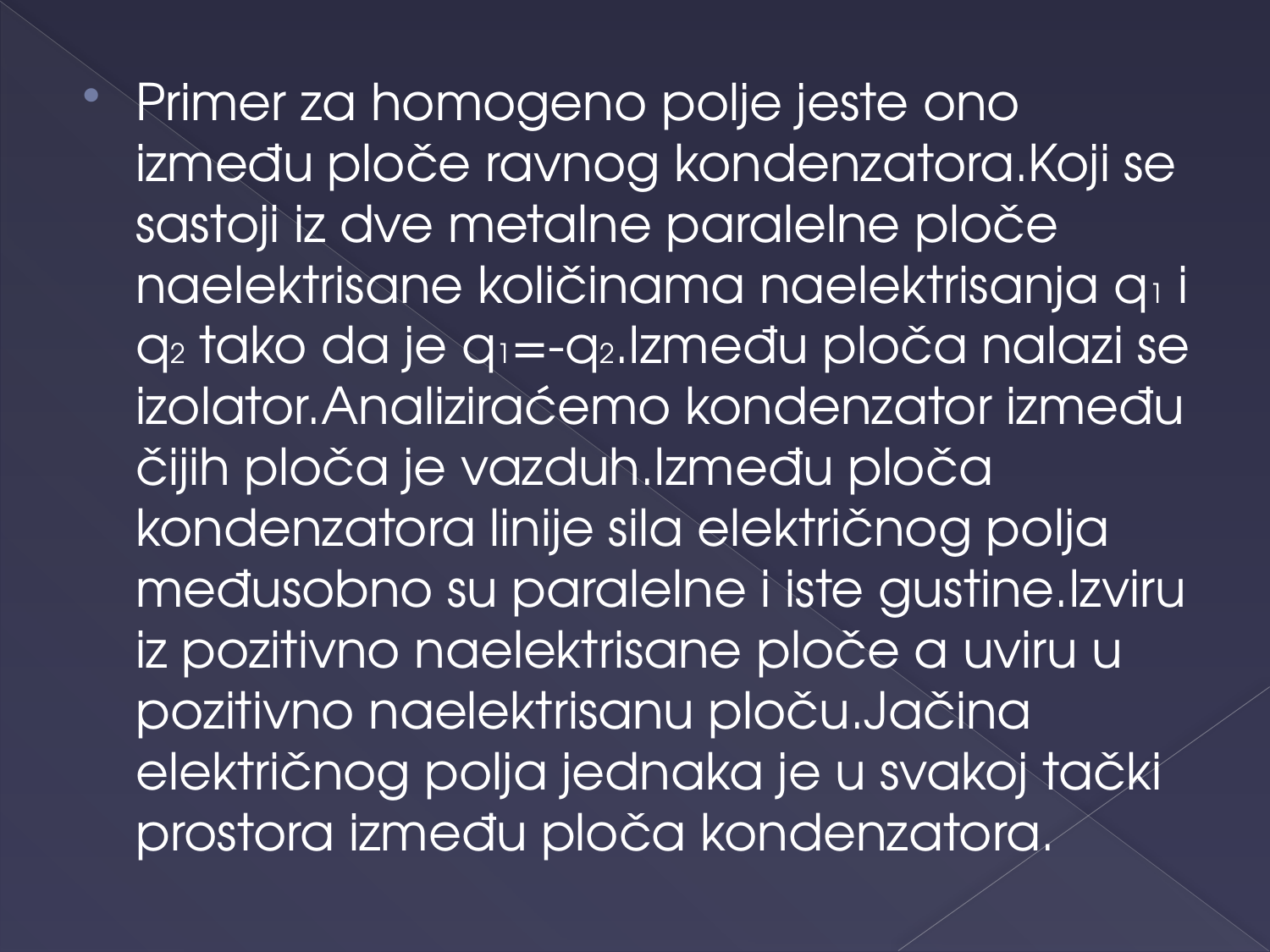

Primer za homogeno polje jeste ono između ploče ravnog kondenzatora.Koji se sastoji iz dve metalne paralelne ploče naelektrisane količinama naelektrisanja q1 i q2 tako da je q1=-q2.Između ploča nalazi se izolator.Analiziraćemo kondenzator između čijih ploča je vazduh.Između ploča kondenzatora linije sila električnog polja međusobno su paralelne i iste gustine.Izviru iz pozitivno naelektrisane ploče a uviru u pozitivno naelektrisanu ploču.Jačina električnog polja jednaka je u svakoj tački prostora između ploča kondenzatora.